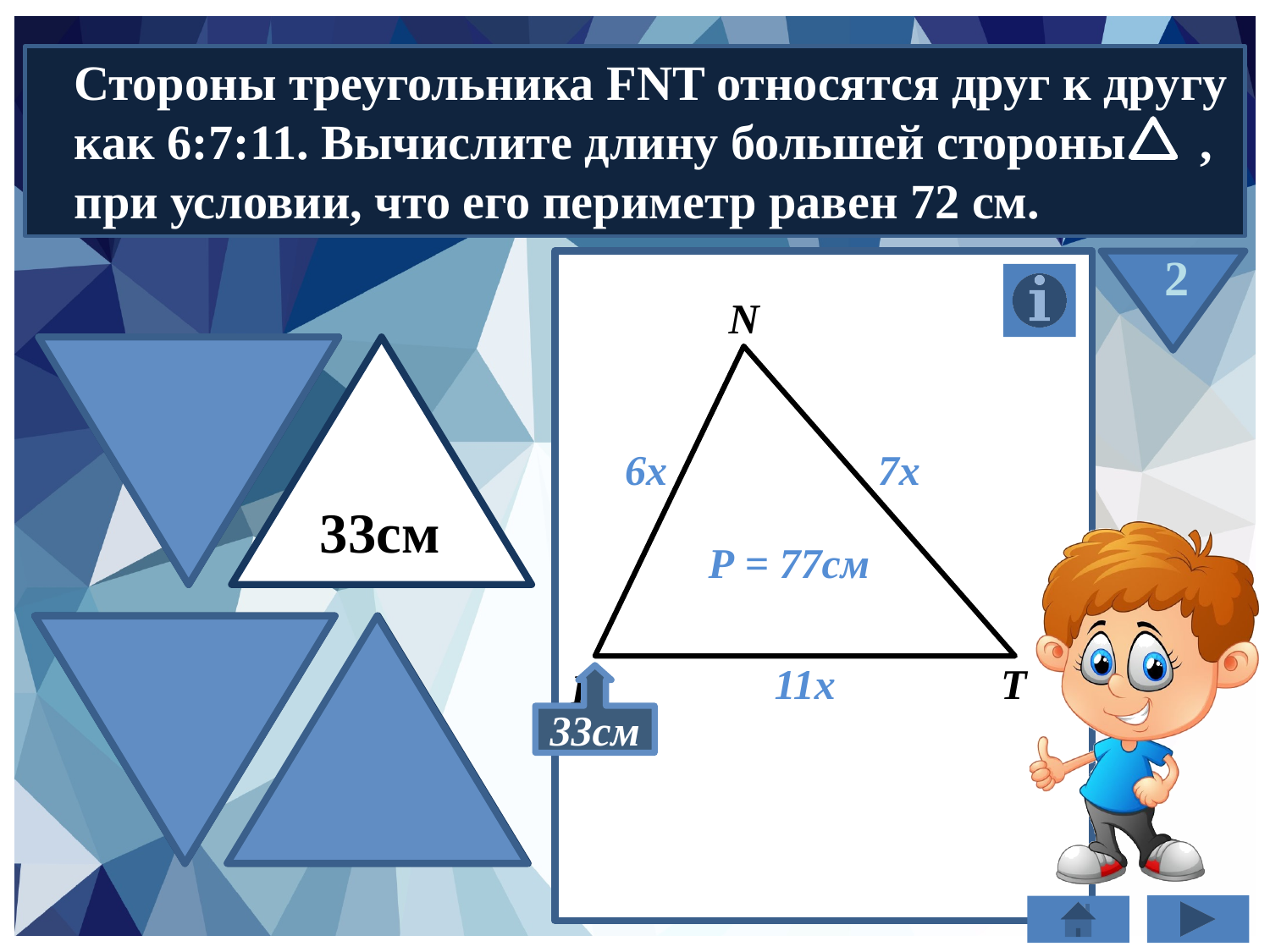

Стороны треугольника FNT относятся друг к другу
как 6:7:11. Вычислите длину большей стороны      ,
при условии, что его периметр равен 72 см.

2

N

T
F

22cм
6х
7х
33см
Р = 77см

24см
11х
33см
36см